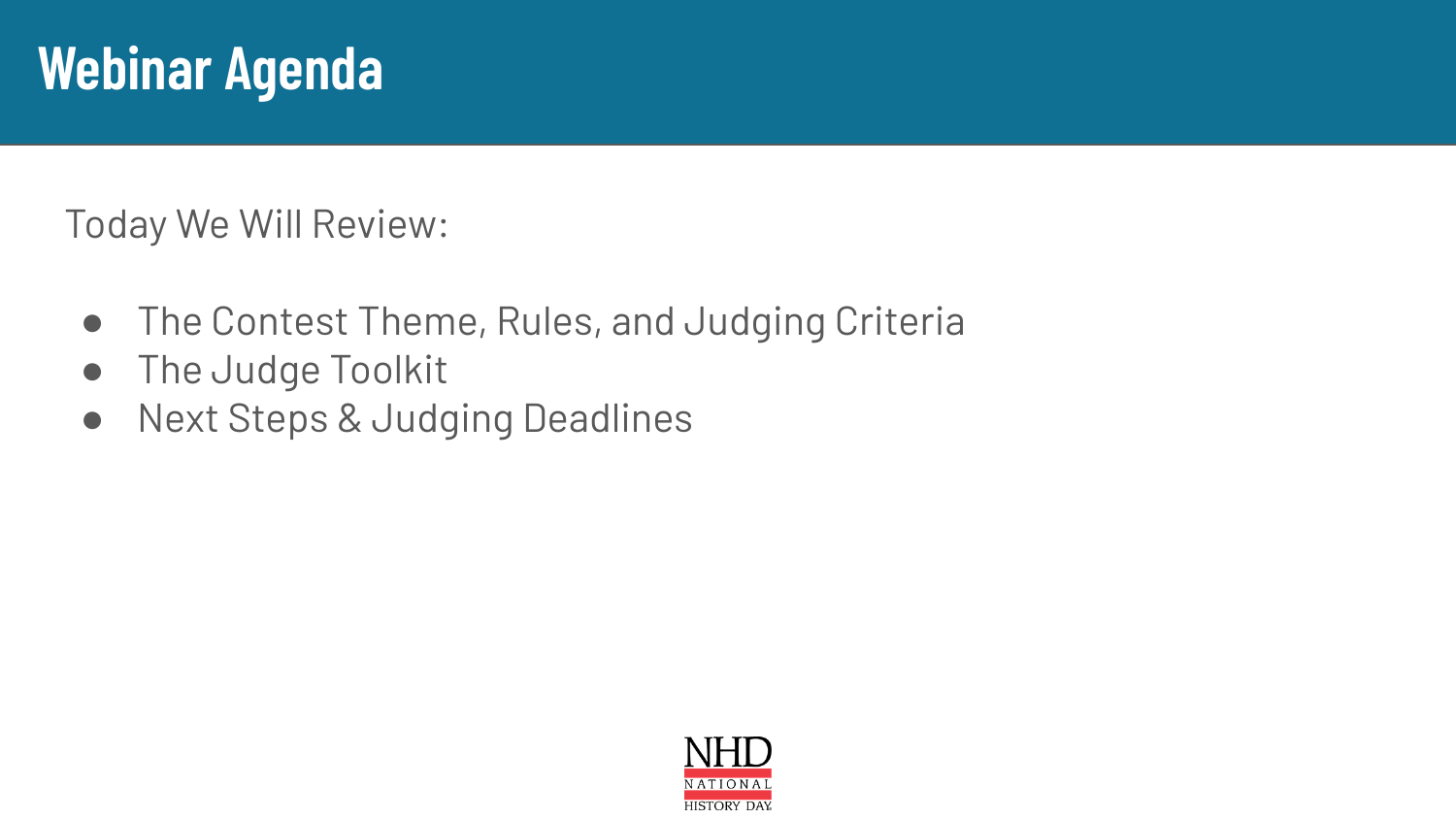

# Webinar Agenda
Today We Will Review:

The Contest Theme, Rules, and Judging Criteria
The Judge Toolkit
Next Steps & Judging Deadlines